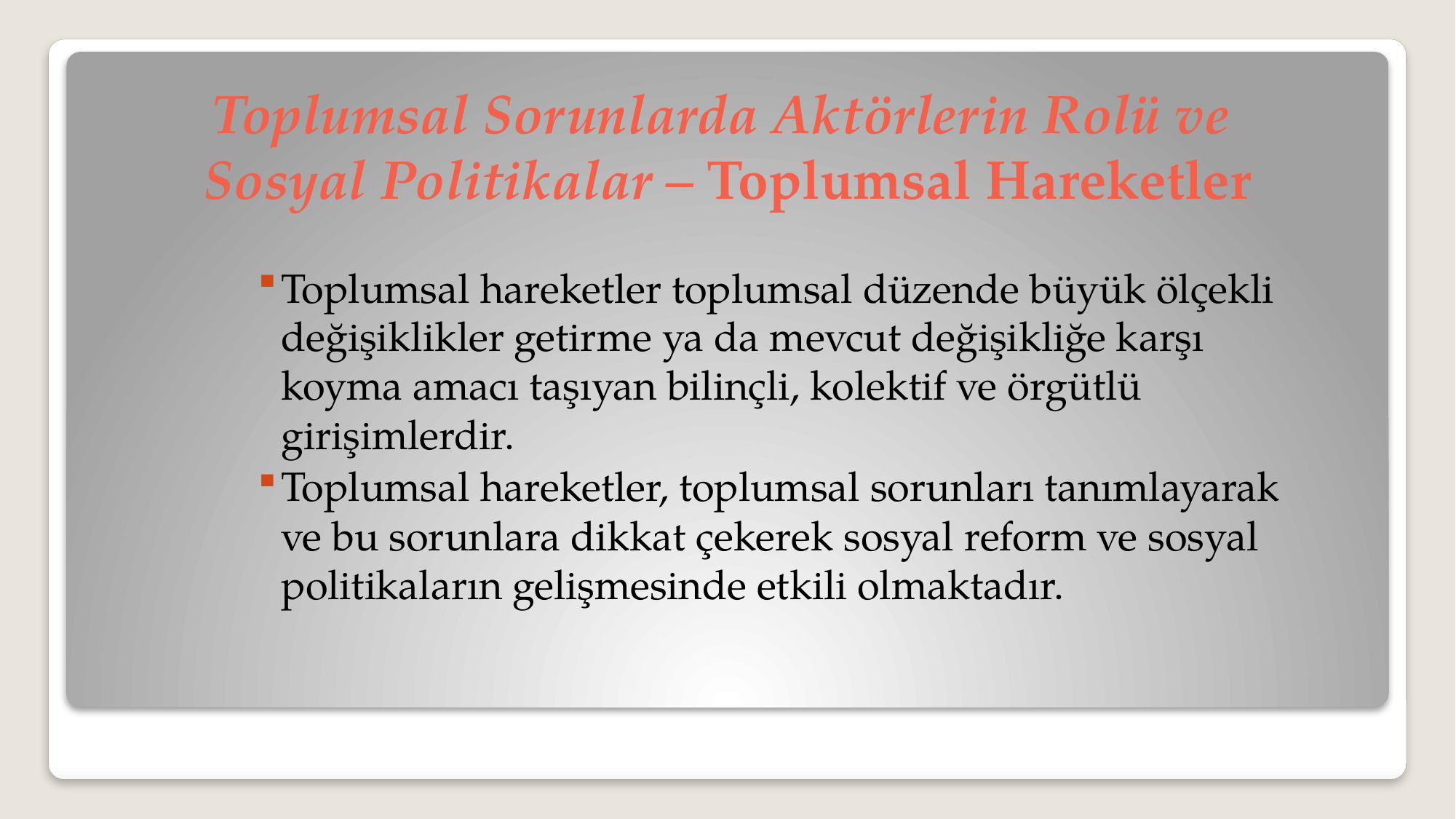

# Toplumsal Sorunlarda Aktörlerin Rolü ve Sosyal Politikalar – Toplumsal Hareketler
Toplumsal hareketler toplumsal düzende büyük ölçekli değişiklikler getirme ya da mevcut değişikliğe karşı koyma amacı taşıyan bilinçli, kolektif ve örgütlü girişimlerdir.
Toplumsal hareketler, toplumsal sorunları tanımlayarak ve bu sorunlara dikkat çekerek sosyal reform ve sosyal politikaların gelişmesinde etkili olmaktadır.